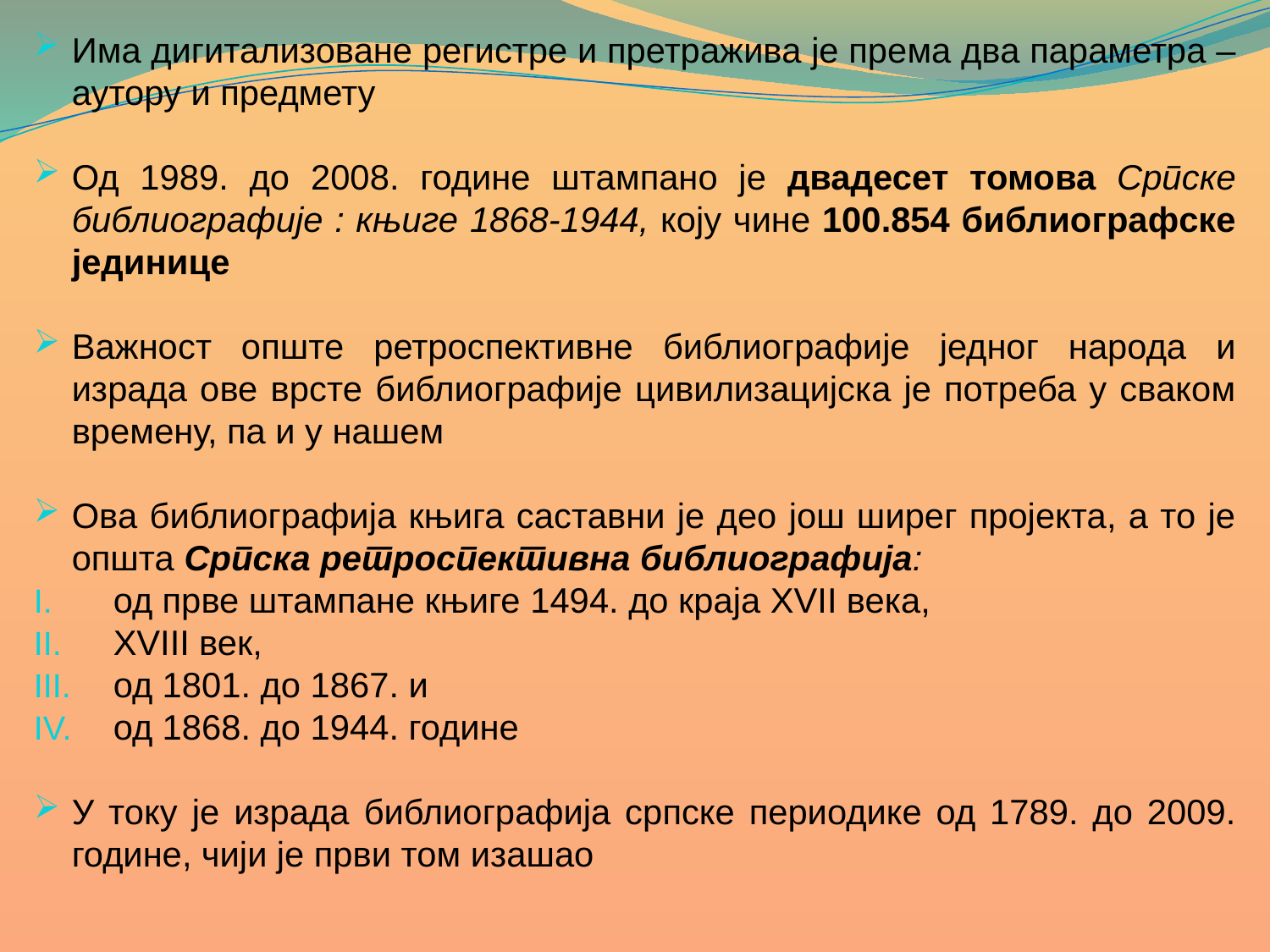

Има дигитализоване регистре и претражива је према два параметра – аутору и предмету

Од 1989. до 2008. године штампано је двадесет томова Српске библиографије : књиге 1868-1944, коју чине 100.854 библиографске јединице

Важност опште ретроспективне библиографије једног народа и израда ове врсте библиографије цивилизацијска је потреба у сваком времену, па и у нашем

Ова библиографија књига саставни је део још ширег пројекта, а то је општа Српска ретроспективна библиографија:
од прве штампане књиге 1494. до краја XVII века,
XVIII век,
од 1801. до 1867. и
од 1868. до 1944. године

У току је израда библиографија српске периодике од 1789. до 2009. године, чији је први том изашао